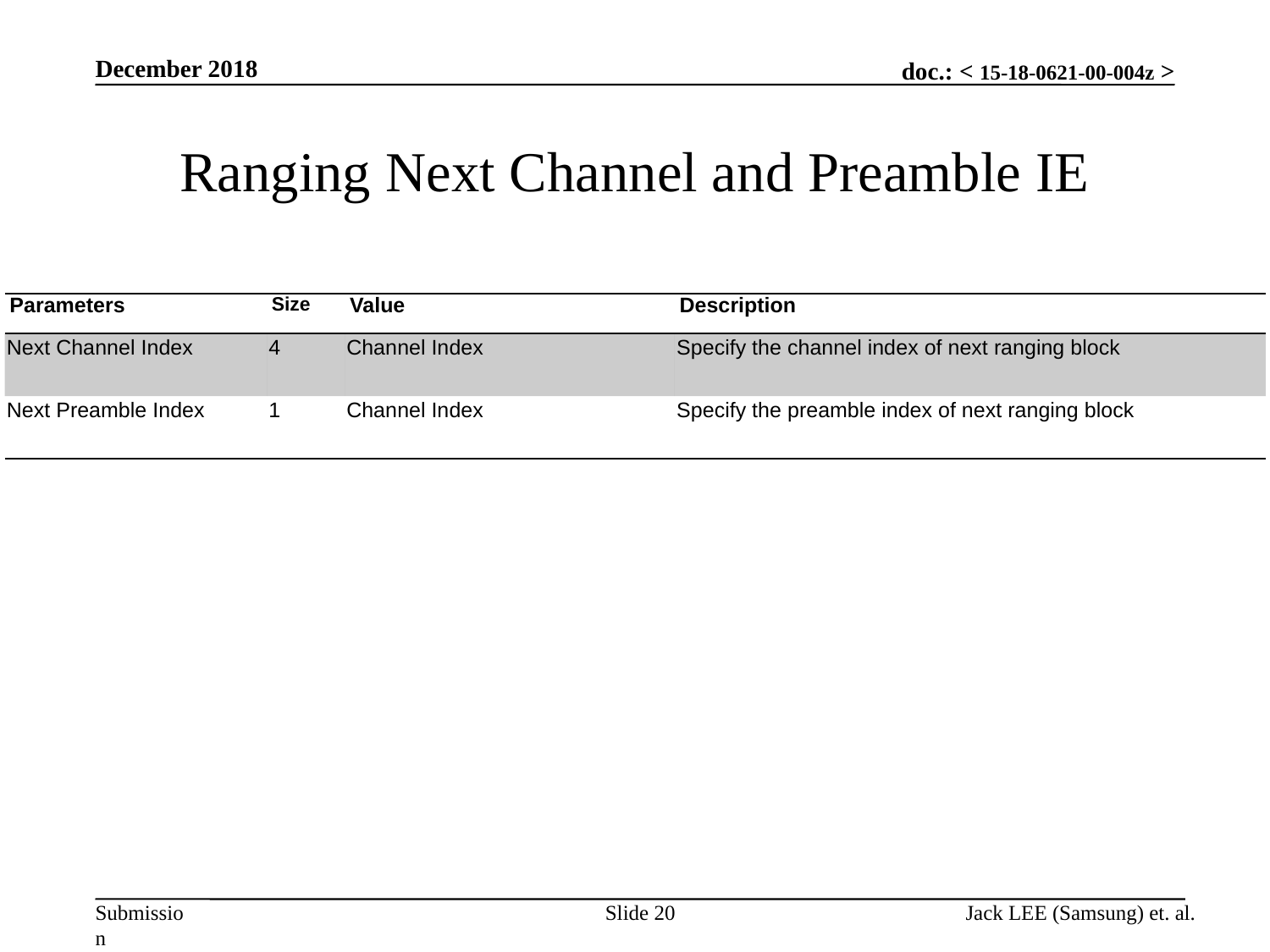

December 2018
# Ranging Next Channel and Preamble IE
| Parameters | Size | Value | Description |
| --- | --- | --- | --- |
| Next Channel Index | 4 | Channel Index | Specify the channel index of next ranging block |
| Next Preamble Index | 1 | Channel Index | Specify the preamble index of next ranging block |
Slide 20
Jack LEE (Samsung) et. al.